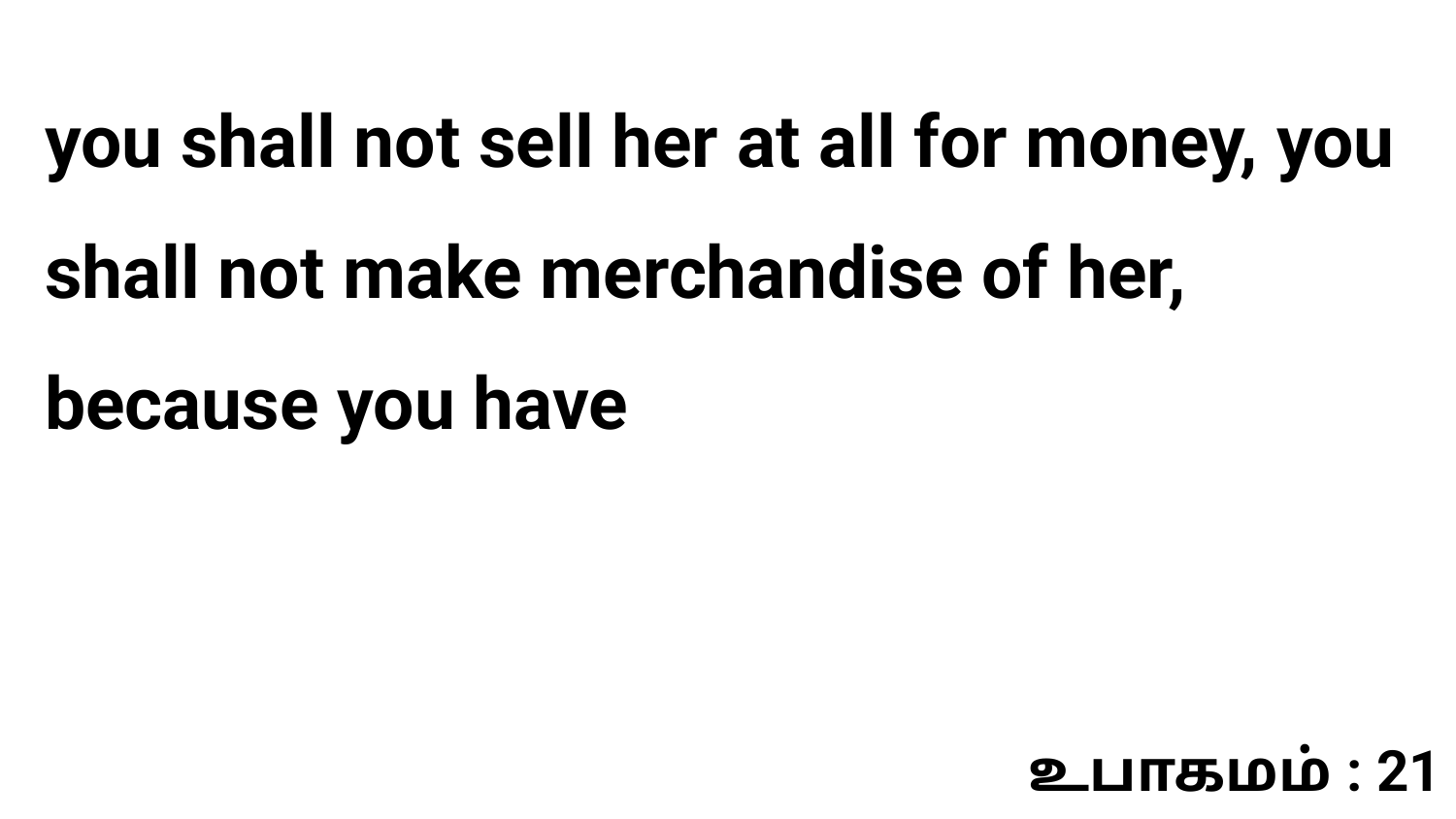

you shall not sell her at all for money, you shall not make merchandise of her, because you have
உபாகமம் : 21